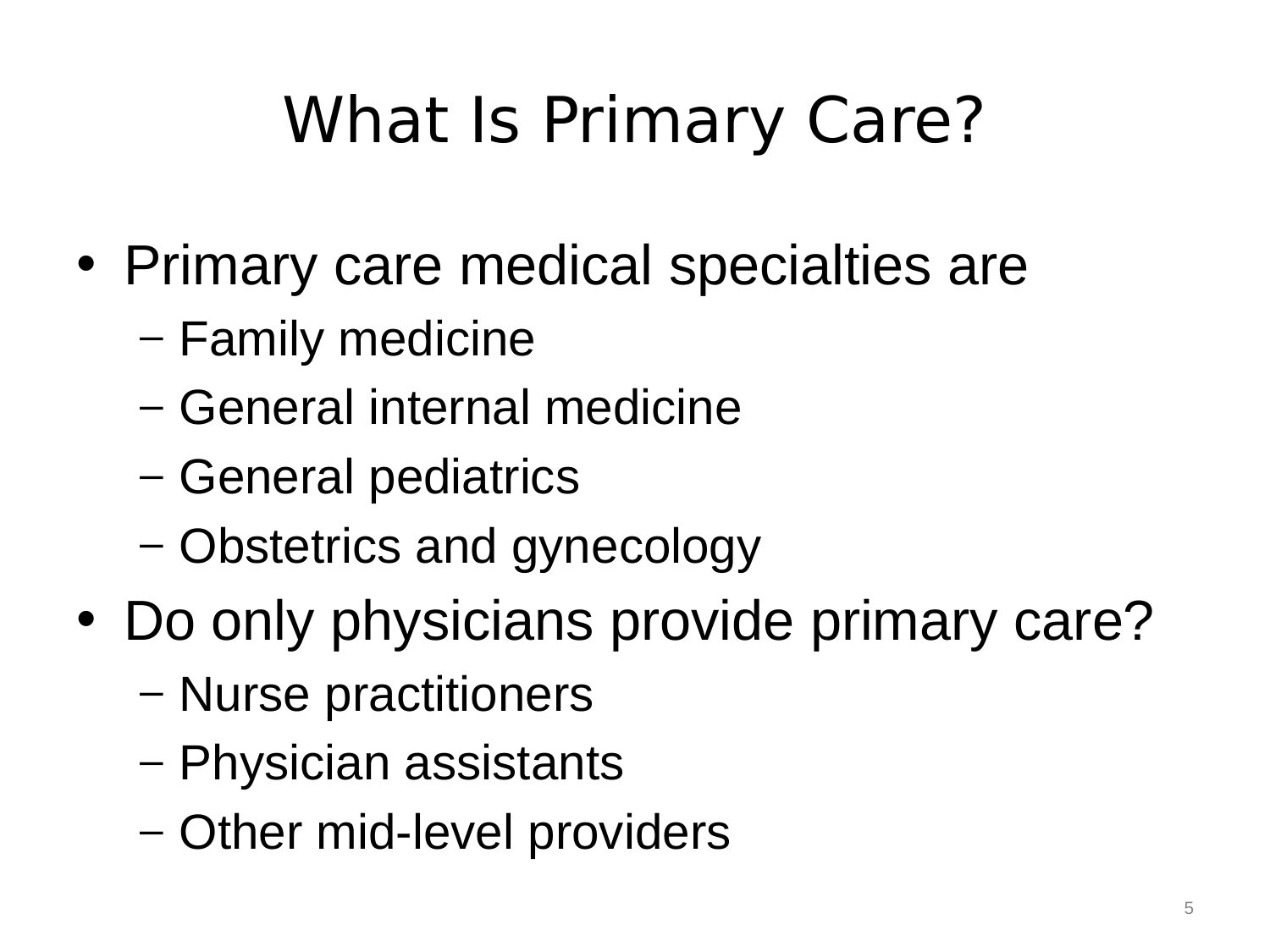

# What Is Primary Care?
Primary care medical specialties are
Family medicine
General internal medicine
General pediatrics
Obstetrics and gynecology
Do only physicians provide primary care?
Nurse practitioners
Physician assistants
Other mid-level providers
5